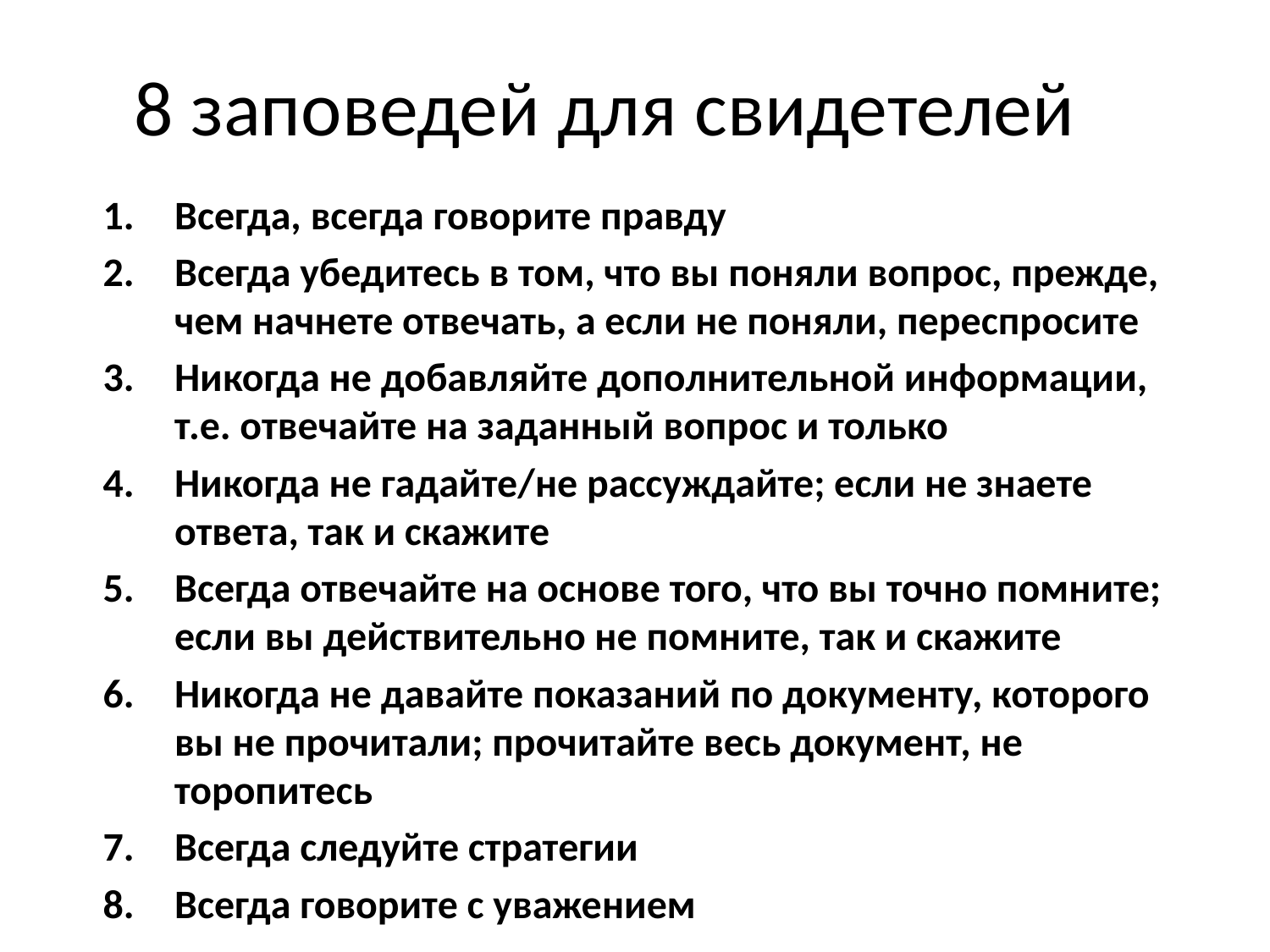

# 8 заповедей для свидетелей
Всегда, всегда говорите правду
Всегда убедитесь в том, что вы поняли вопрос, прежде, чем начнете отвечать, а если не поняли, переспросите
Никогда не добавляйте дополнительной информации, т.е. отвечайте на заданный вопрос и только
Никогда не гадайте/не рассуждайте; если не знаете ответа, так и скажите
Всегда отвечайте на основе того, что вы точно помните; если вы действительно не помните, так и скажите
Никогда не давайте показаний по документу, которого вы не прочитали; прочитайте весь документ, не торопитесь
Всегда следуйте стратегии
Всегда говорите с уважением